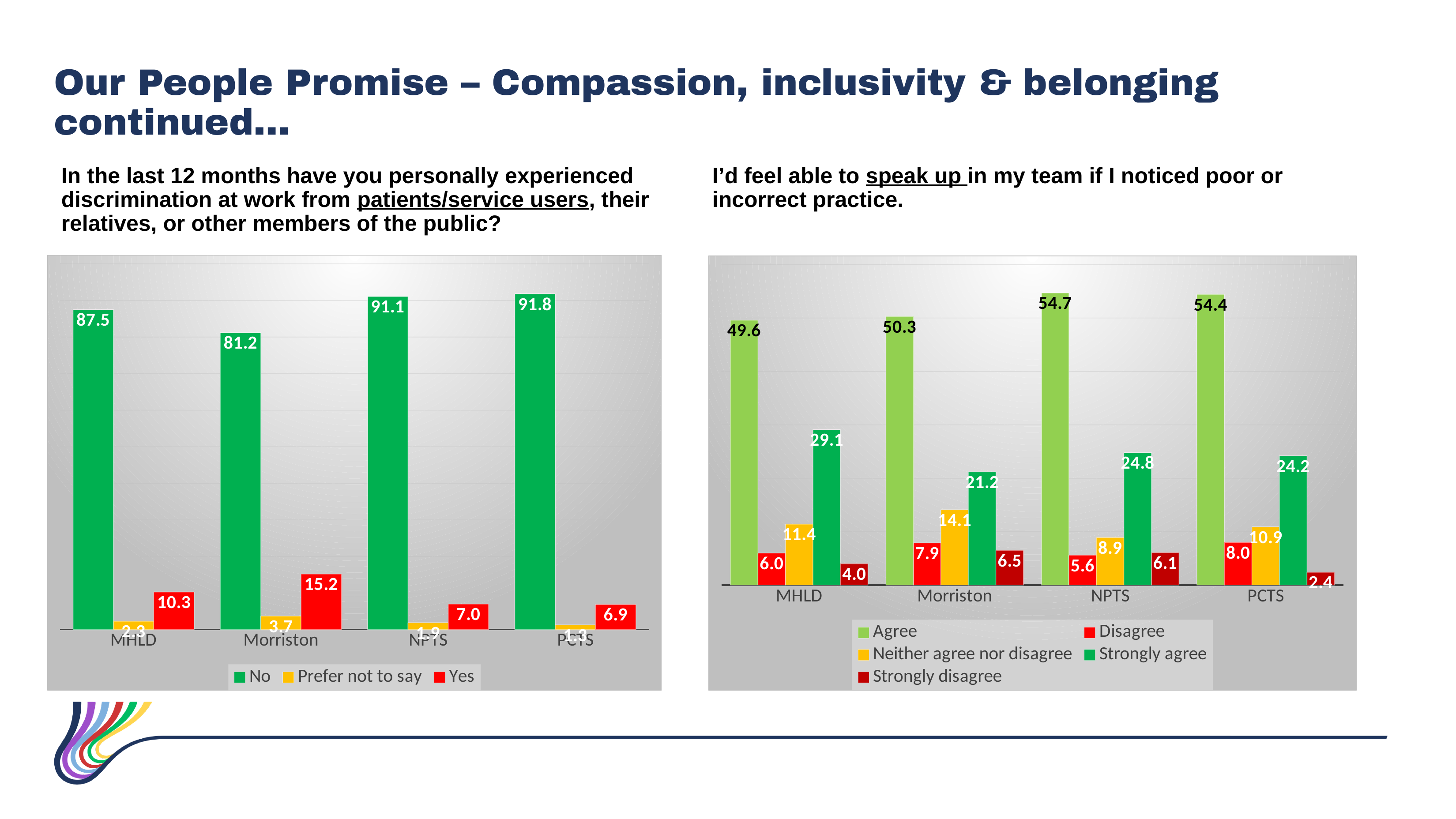

Our People Promise – Compassion, inclusivity & belonging continued…

In the last 12 months have you personally experienced discrimination at work from patients/service users, their relatives, or other members of the public?
I’d feel able to speak up in my team if I noticed poor or incorrect practice.

### Chart

| Category | No | Prefer not to say | Yes |
|---|---|---|---|
| MHLD | 87.5 | 2.3 | 10.299999999999999 |
| Morriston | 81.2 | 3.6999999999999997 | 15.2 |
| NPTS | 91.10000000000001 | 1.9 | 7.000000000000001 |
| PCTS | 91.8 | 1.3 | 6.9 |

### Chart

| Category | Agree | Disagree | Neither agree nor disagree | Strongly agree | Strongly disagree |
|---|---|---|---|---|---|
| MHLD | 49.6 | 6.0 | 11.4 | 29.099999999999998 | 4.0 |
| Morriston | 50.3 | 7.9 | 14.099999999999998 | 21.2 | 6.5 |
| NPTS | 54.7 | 5.6000000000000005 | 8.9 | 24.8 | 6.1 |
| PCTS | 54.400000000000006 | 8.0 | 10.9 | 24.2 | 2.4 |